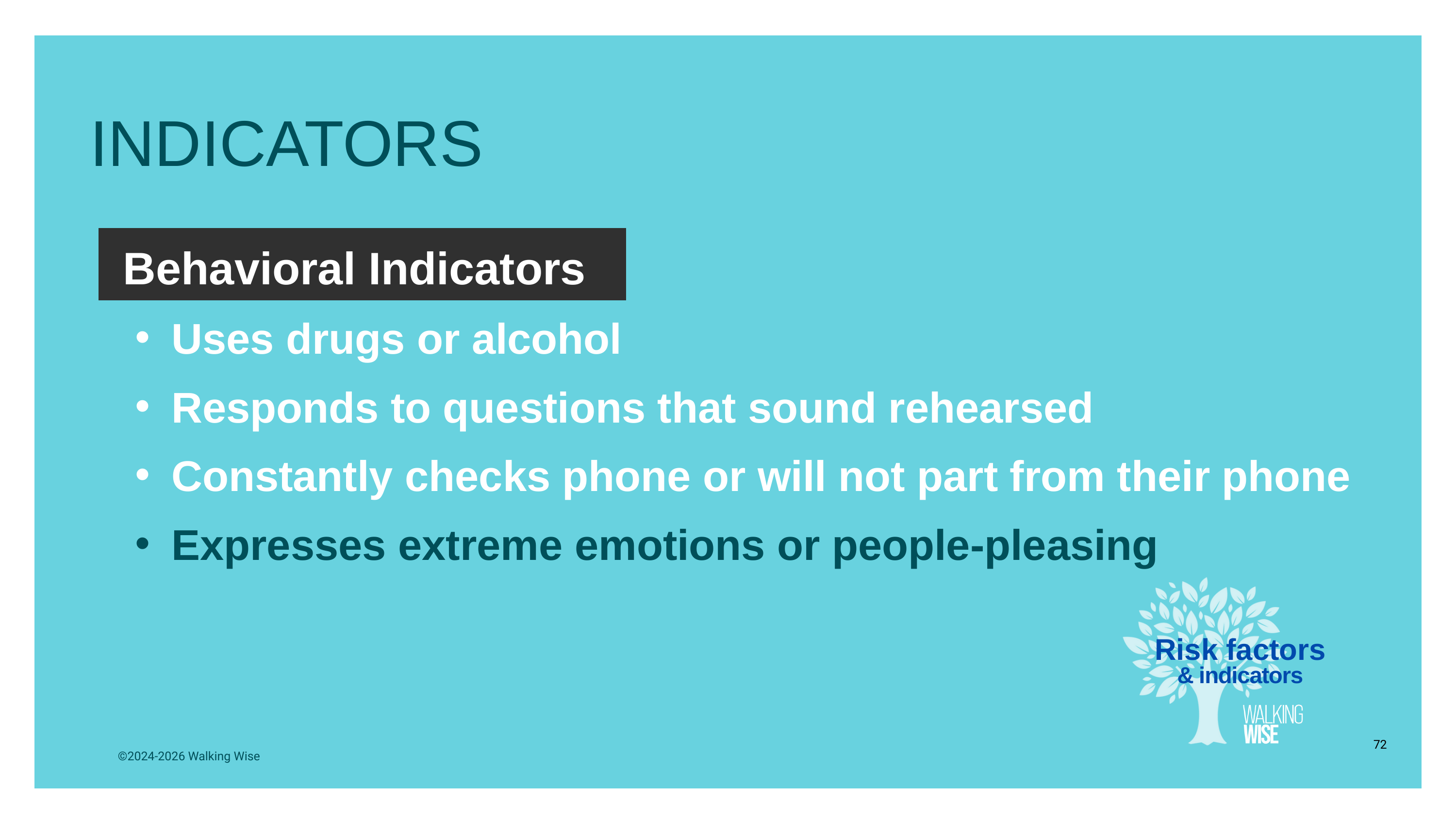

INDICATORS

Behavioral Indicators
Uses drugs or alcohol
Responds to questions that sound rehearsed
Constantly checks phone or will not part from their phone
Expresses extreme emotions or people-pleasing

Risk factors
& indicators

72
©2024-2026 Walking Wise